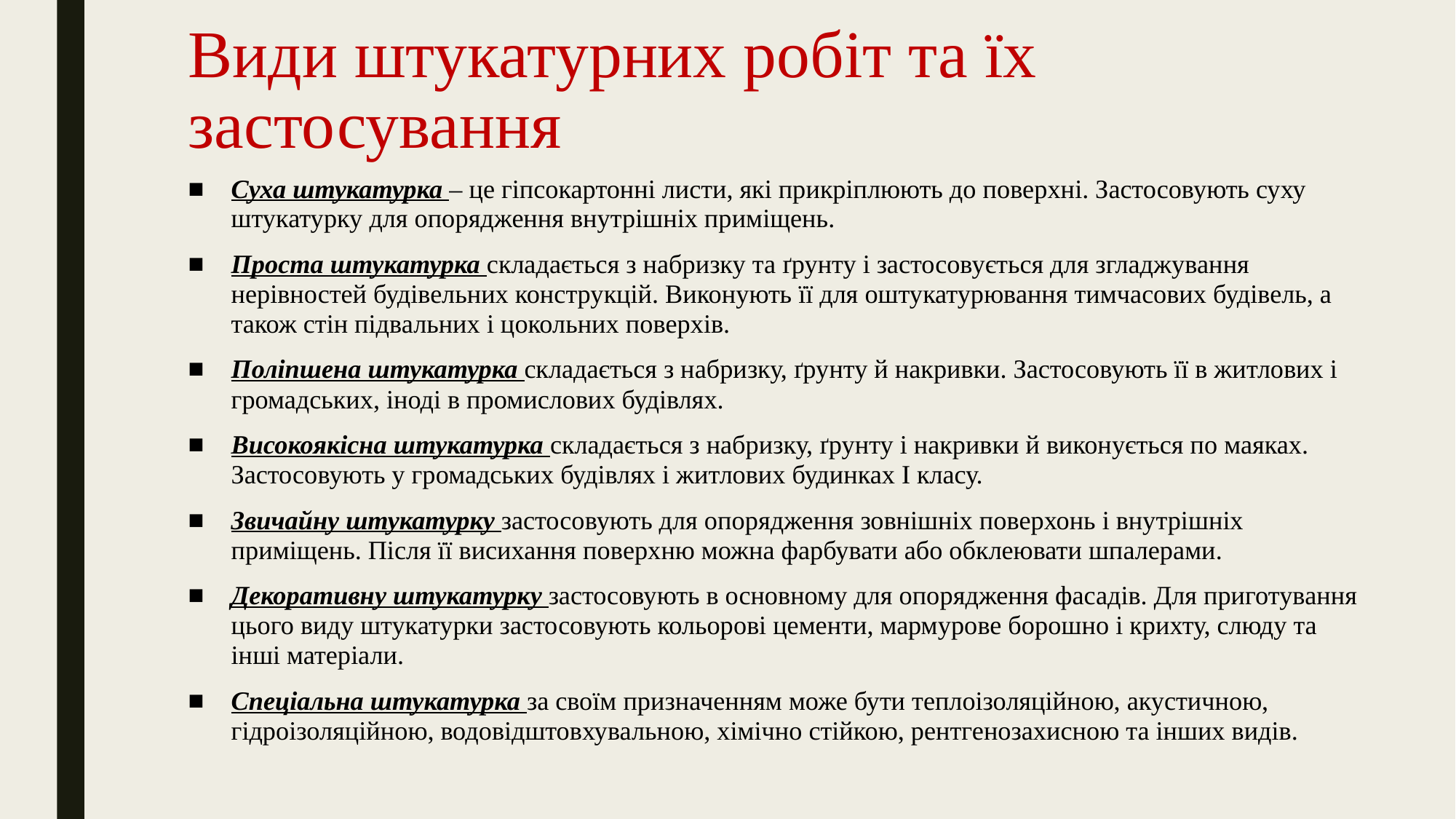

# Види штукатурних робіт та їх застосування
Суха штукатурка – це гіпсокартонні листи, які прикріплюють до поверхні. Застосовують суху штукатурку для опорядження внутрішніх приміщень.
Проста штукатурка складається з набризку та ґрунту і застосовується для згладжування нерівностей будівельних конструкцій. Виконують її для оштукатурювання тимчасових будівель, а також стін підвальних і цокольних поверхів.
Поліпшена штукатурка складається з набризку, ґрунту й накривки. Застосовують її в житлових і громадських, іноді в промислових будівлях.
Високоякісна штукатурка складається з набризку, ґрунту і накривки й виконується по маяках. Застосовують у громадських будівлях і житлових будинках І класу.
Звичайну штукатурку застосовують для опорядження зовнішніх поверхонь і внутрішніх приміщень. Після її висихання поверхню можна фарбувати або обклеювати шпалерами.
Декоративну штукатурку застосовують в основному для опорядження фасадів. Для приготування цього виду штукатурки застосовують кольорові цементи, мармурове борошно і крихту, слюду та інші матеріали.
Спеціальна штукатурка за своїм призначенням може бути теплоізоляційною, акустичною, гідроізоляційною, водовідштовхувальною, хімічно стійкою, рентгенозахисною та інших видів.